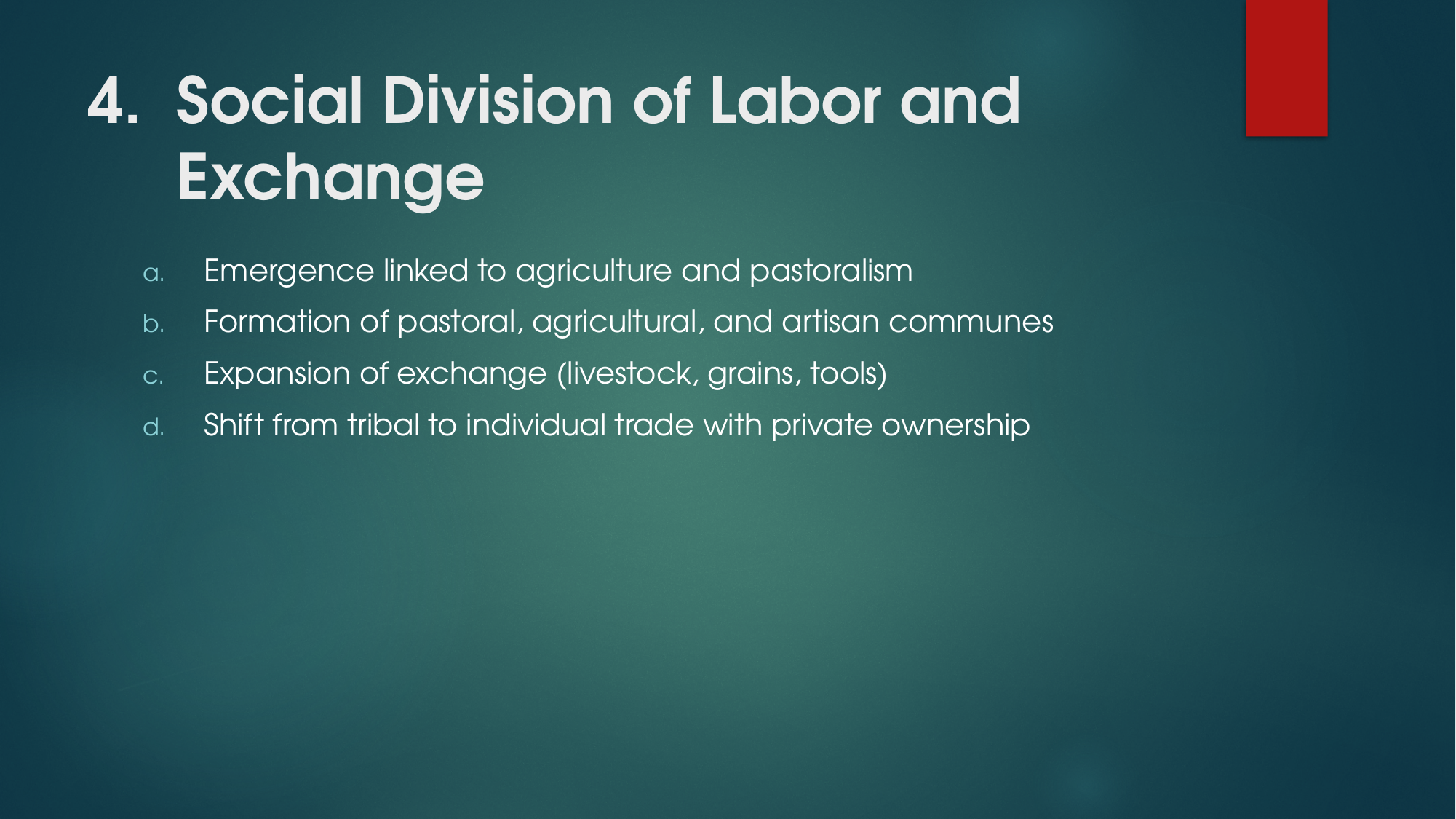

# Social Division of Labor and Exchange
Emergence linked to agriculture and pastoralism
Formation of pastoral, agricultural, and artisan communes
Expansion of exchange (livestock, grains, tools)
Shift from tribal to individual trade with private ownership